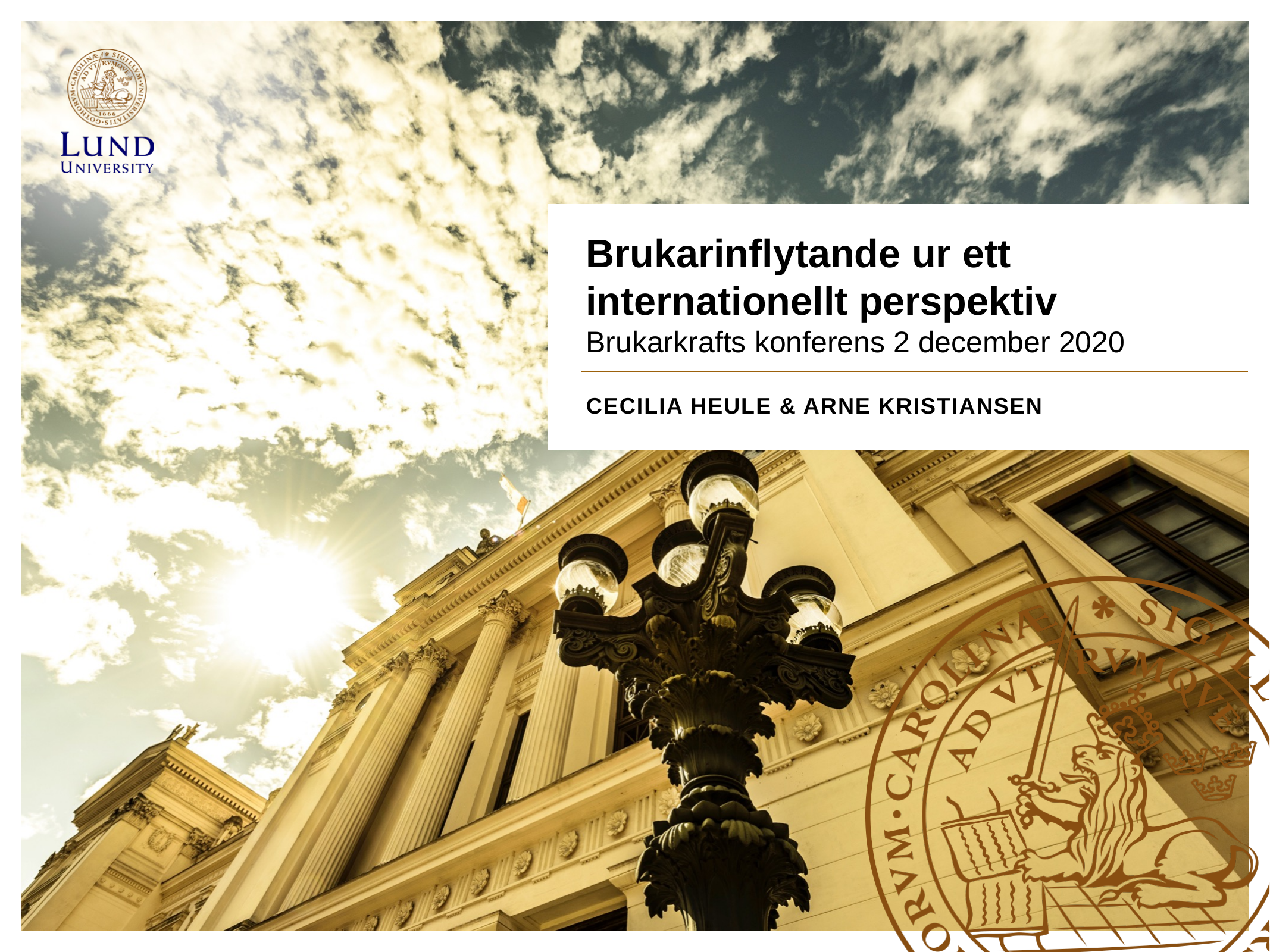

# Brukarinflytande ur ett internationellt perspektiv Brukarkrafts konferens 2 december 2020
Cecilia Heule & Arne kristiansen